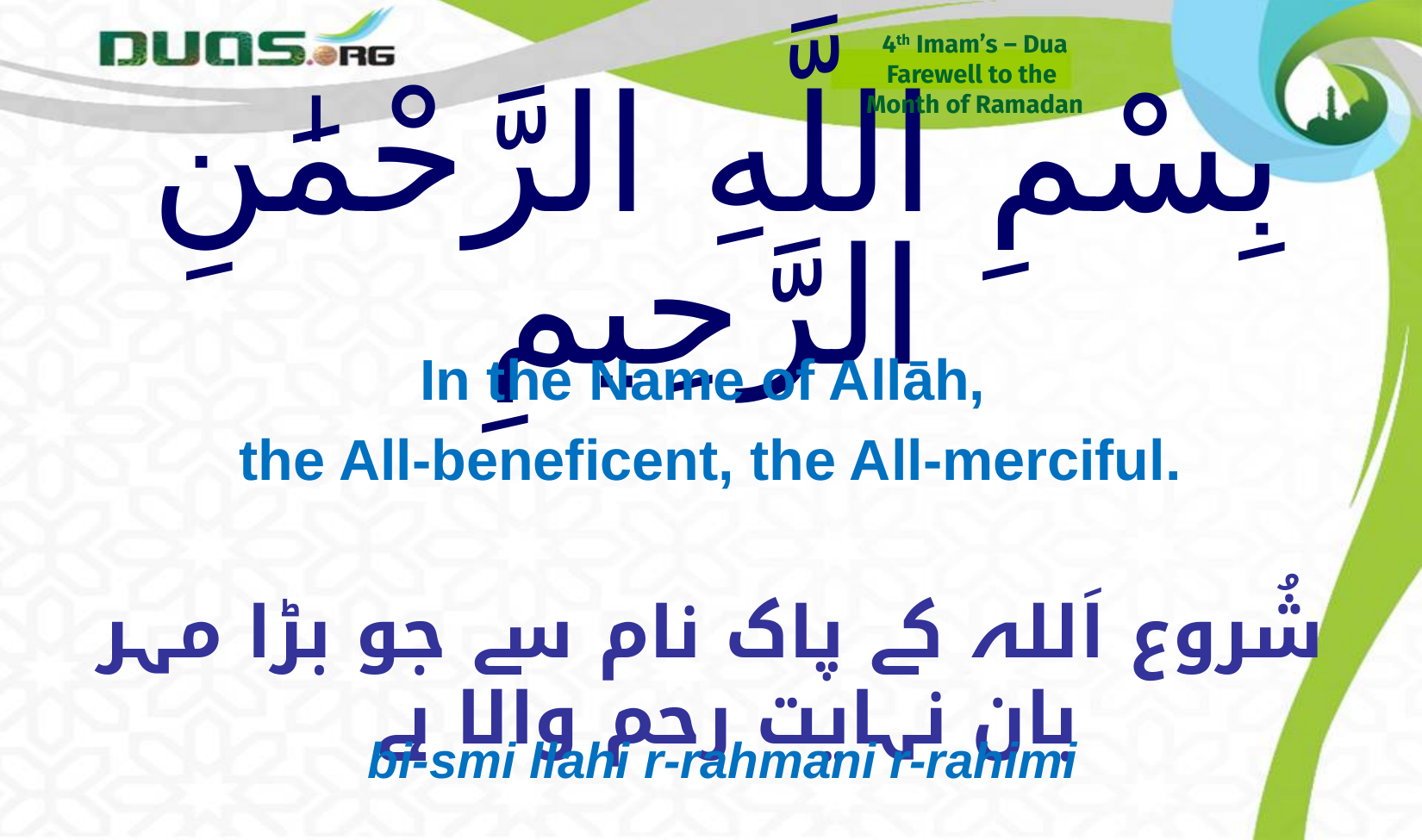

4th Imam’s – Dua
Farewell to the
Month of Ramadan

# بِسْمِ اللَّهِ الرَّحْمَٰنِ الرَّحِيمِ
In the Name of Allāh,
the All-beneficent, the All-merciful.

شُروع اَللہ کے پاک نام سے جو بڑا مہر بان نہايت رحم والا ہے
bi-smi llahi r-rahmani r-rahimi